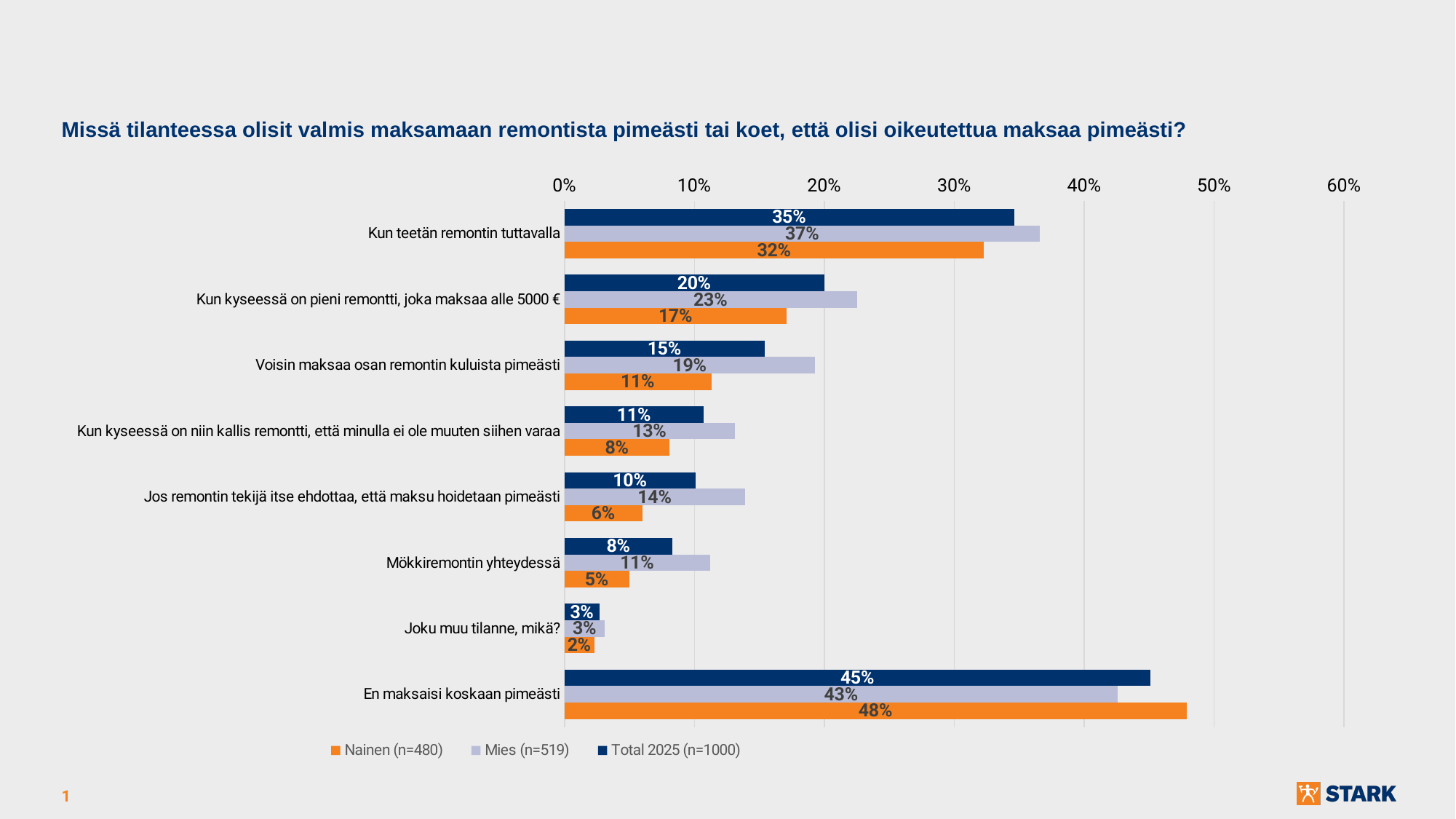

Missä tilanteessa olisit valmis maksamaan remontista pimeästi tai koet, että olisi oikeutettua maksaa pimeästi?

### Chart

| Category | Total 2025 (n=1000) | Mies (n=519) | Nainen (n=480) |
|---|---|---|---|
| Kun teetän remontin tuttavalla | 0.346 | 0.366 | 0.323 |
| Kun kyseessä on pieni remontti, joka maksaa alle 5000 € | 0.2 | 0.225 | 0.171 |
| Voisin maksaa osan remontin kuluista pimeästi | 0.154 | 0.193 | 0.113 |
| Kun kyseessä on niin kallis remontti, että minulla ei ole muuten siihen varaa | 0.107 | 0.131 | 0.081 |
| Jos remontin tekijä itse ehdottaa, että maksu hoidetaan pimeästi | 0.101 | 0.139 | 0.06 |
| Mökkiremontin yhteydessä | 0.083 | 0.112 | 0.05 |
| Joku muu tilanne, mikä? | 0.027 | 0.031 | 0.023 |
| En maksaisi koskaan pimeästi | 0.451 | 0.426 | 0.479 |
1